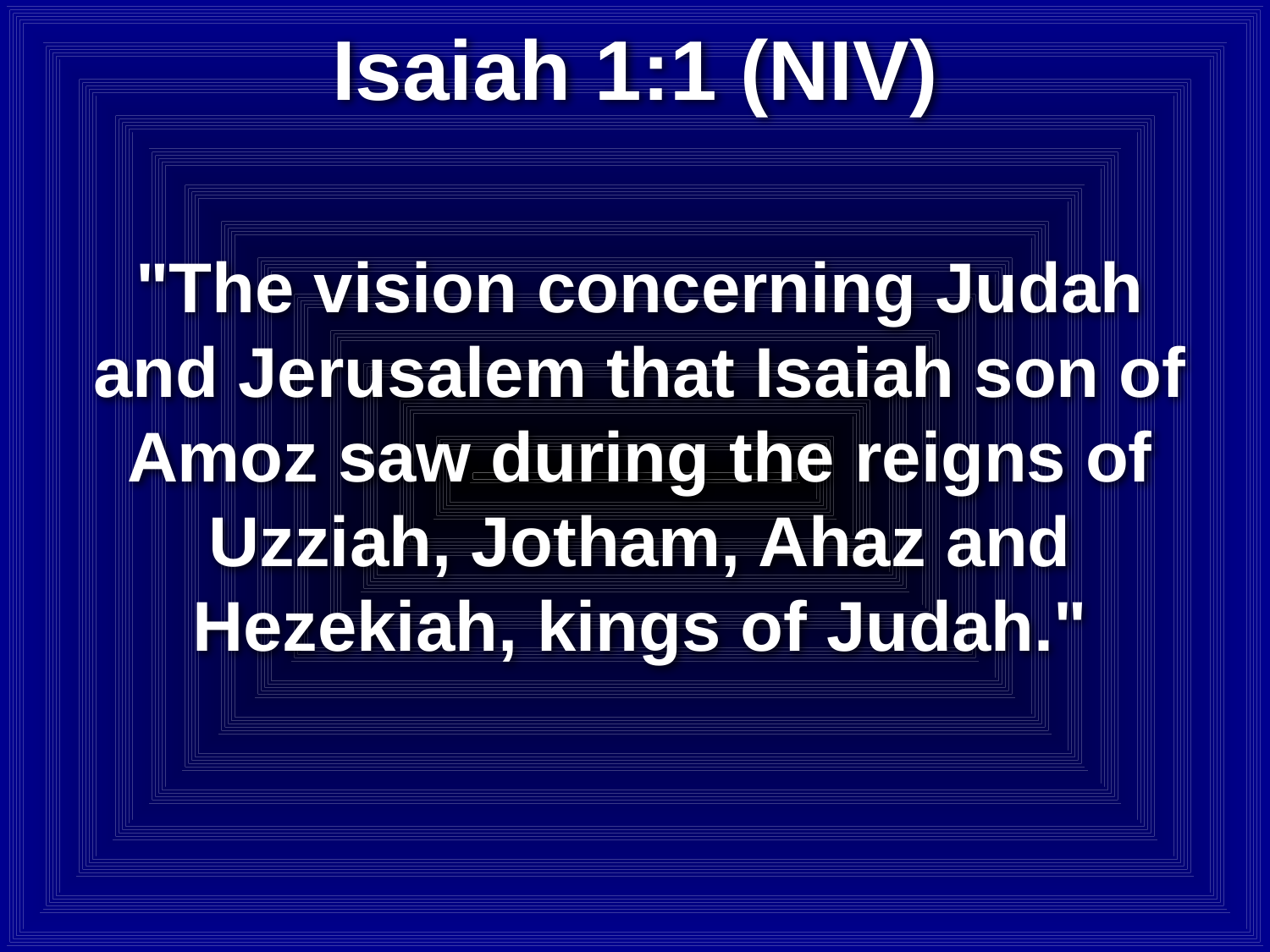

# Isaiah 1:1 (NIV)

"The vision concerning Judah and Jerusalem that Isaiah son of Amoz saw during the reigns of Uzziah, Jotham, Ahaz and Hezekiah, kings of Judah."